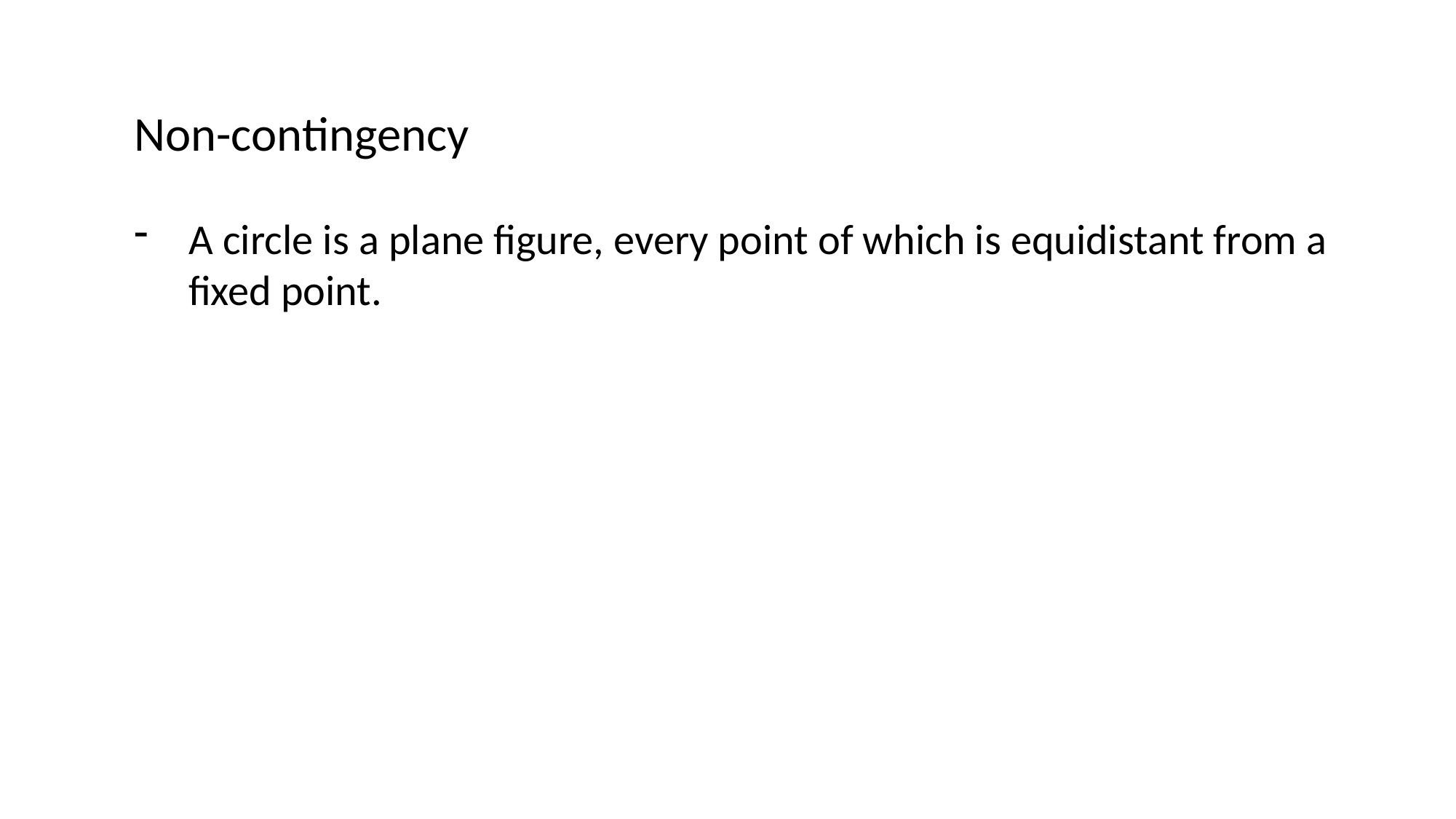

Non-contingency

A circle is a plane figure, every point of which is equidistant from a fixed point.